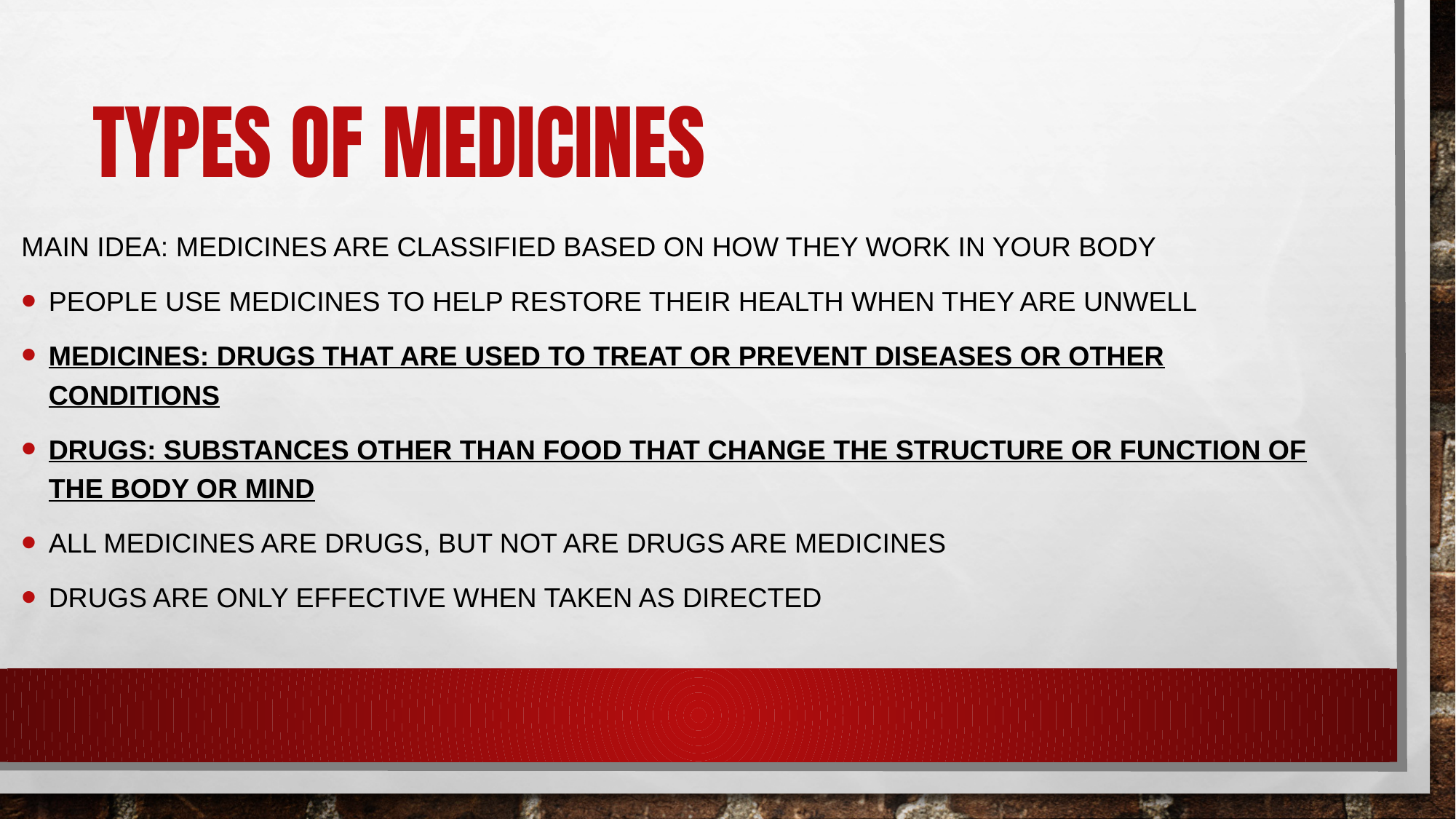

# Types of Medicines
MAIN IDEA: Medicines are classified based on how they work in your body
People use medicines to help restore their health when they are unwell
Medicines: drugs that are used to treat or prevent diseases or other conditions
Drugs: substances other than food that change the structure or function of the body or mind
All medicines are drugs, but not are drugs are medicines
Drugs are only effective when taken as directed